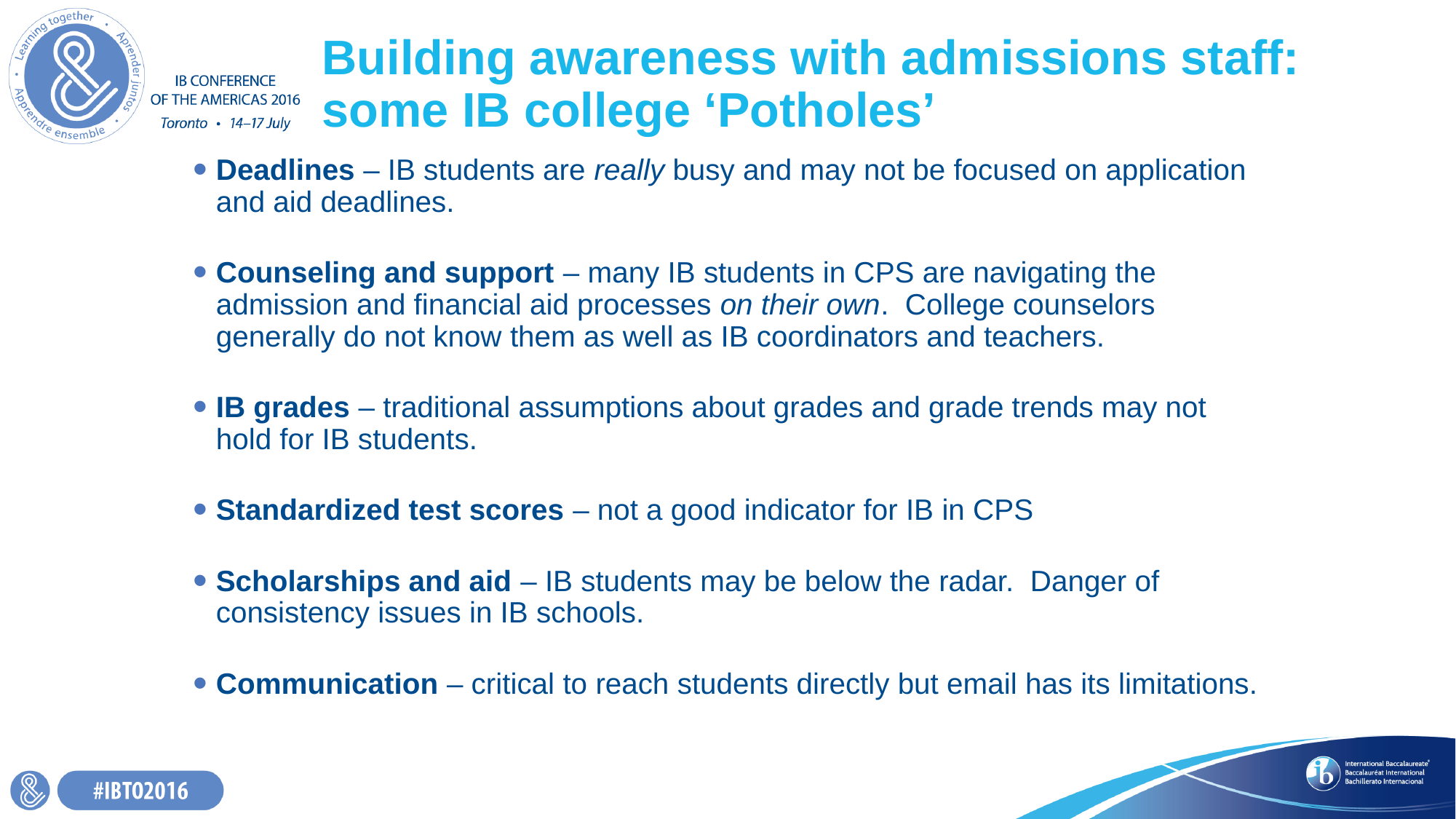

# Building awareness with admissions staff: some IB college ‘Potholes’
Deadlines – IB students are really busy and may not be focused on application and aid deadlines.

Counseling and support – many IB students in CPS are navigating the admission and financial aid processes on their own.  College counselors generally do not know them as well as IB coordinators and teachers.

IB grades – traditional assumptions about grades and grade trends may not hold for IB students.

Standardized test scores – not a good indicator for IB in CPS

Scholarships and aid – IB students may be below the radar.  Danger of consistency issues in IB schools.

Communication – critical to reach students directly but email has its limitations.